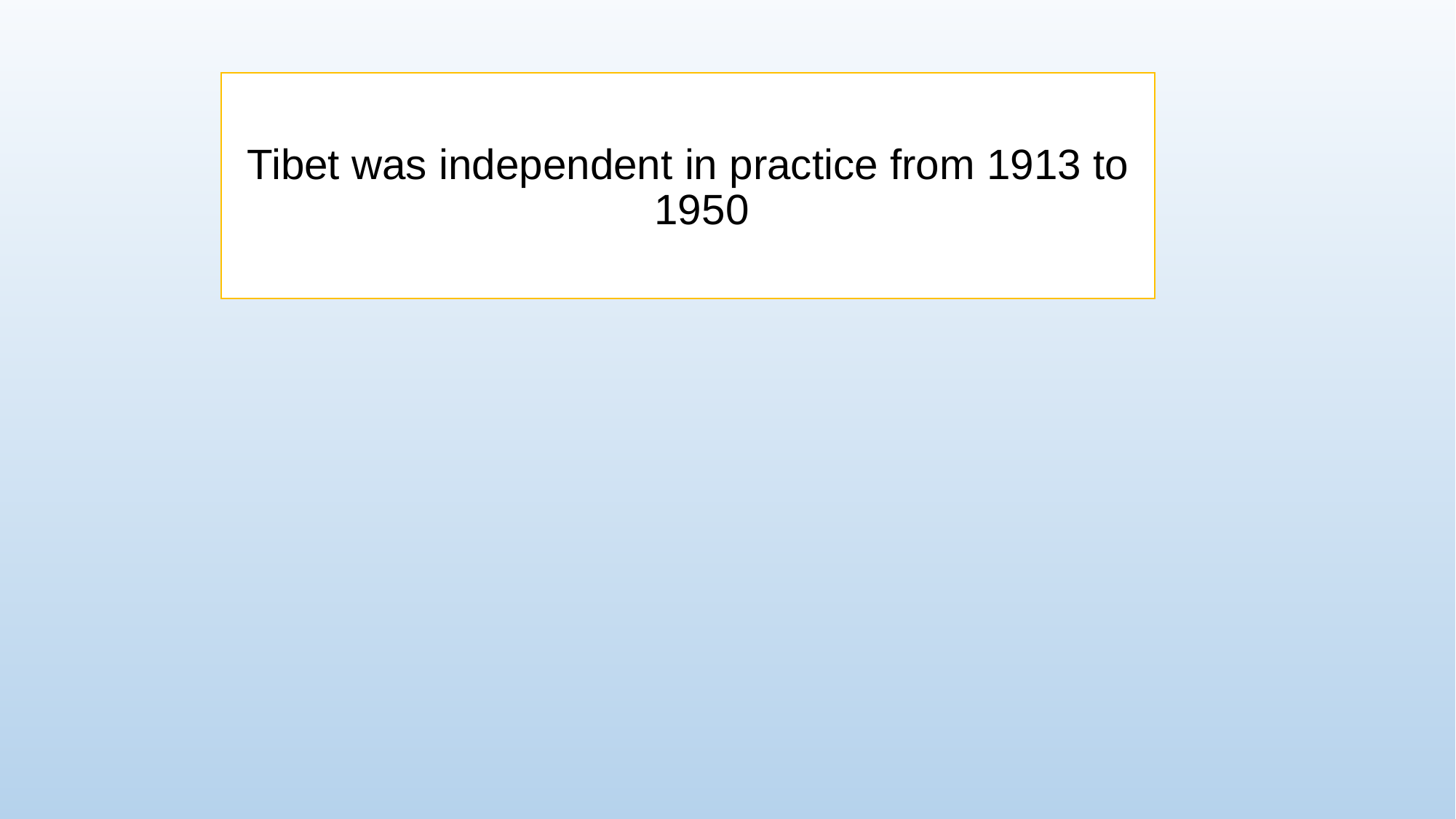

Tibet was independent in practice from 1913 to 1950